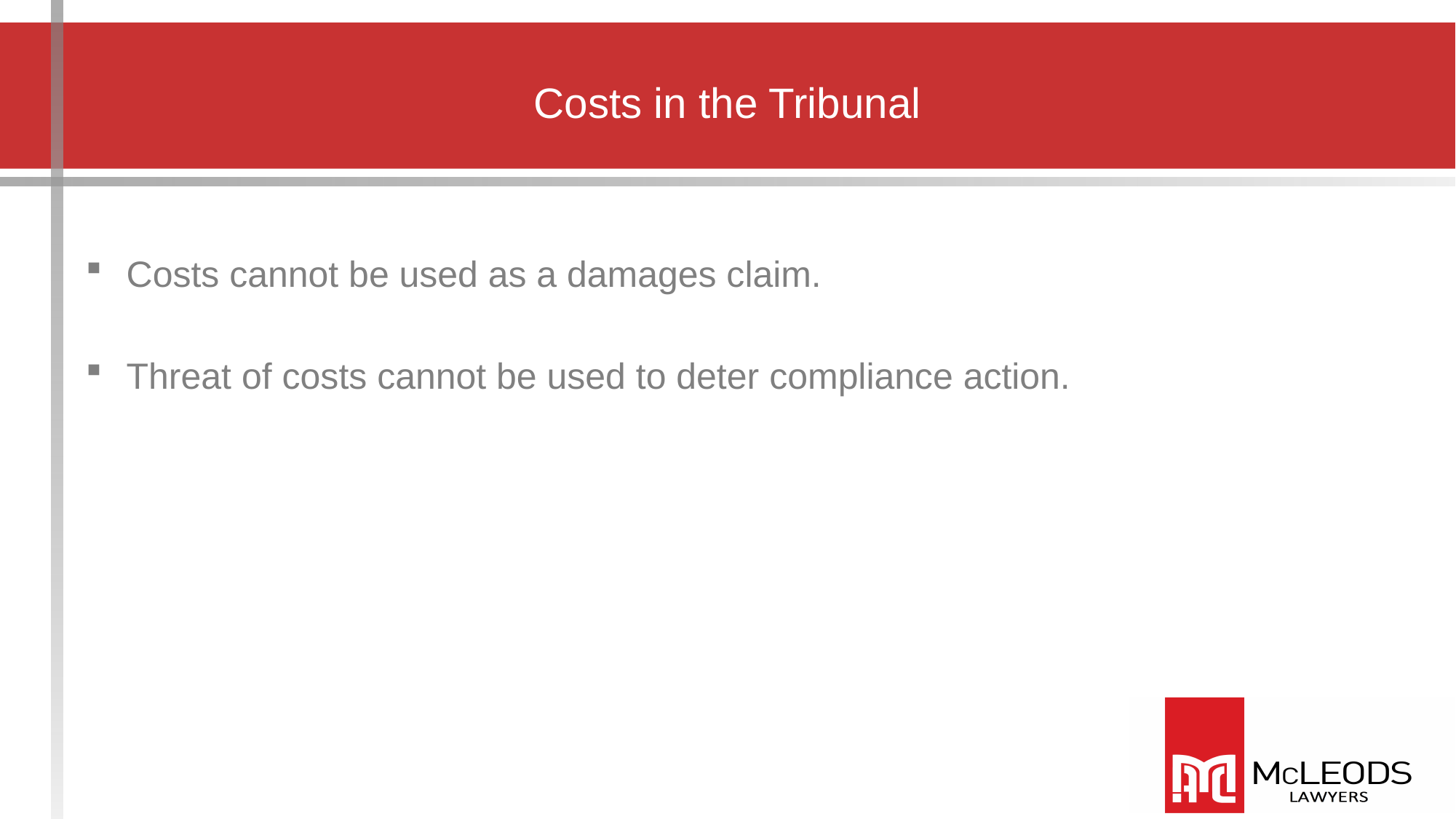

# Costs in the Tribunal

Costs cannot be used as a damages claim.

Threat of costs cannot be used to deter compliance action.